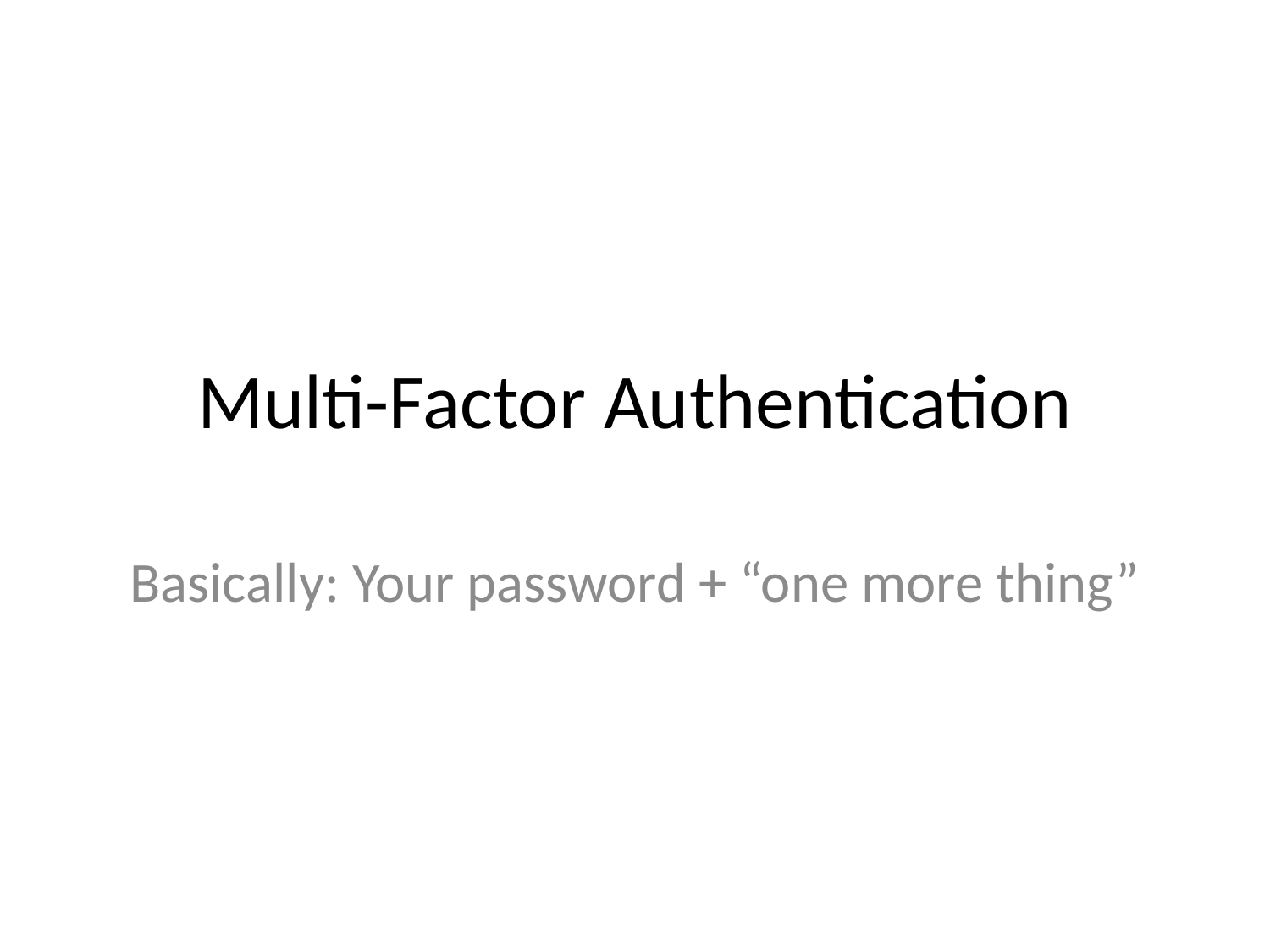

# Multi-Factor Authentication
Basically: Your password + “one more thing”